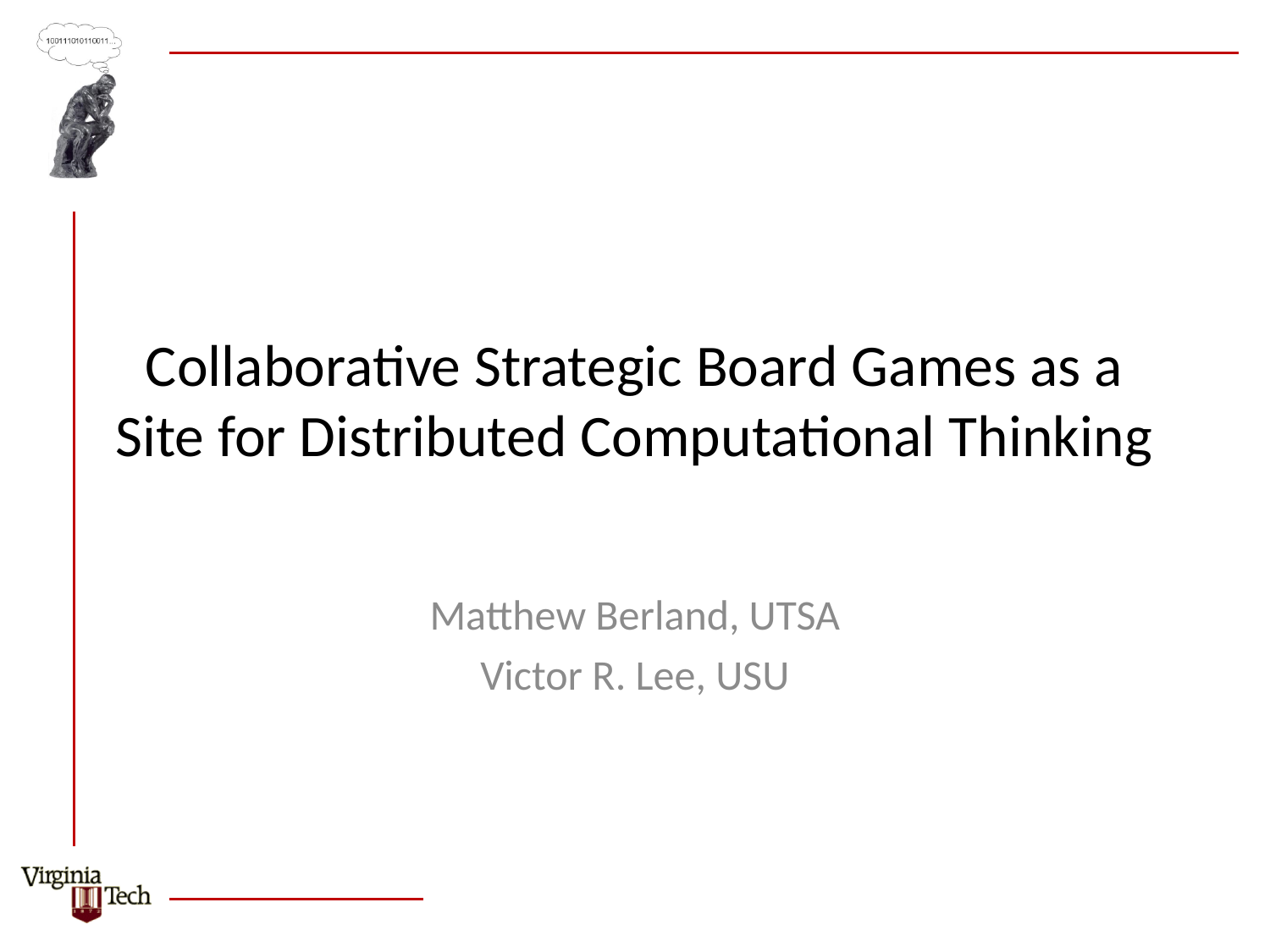

# Collaborative Strategic Board Games as a Site for Distributed Computational Thinking
Matthew Berland, UTSA
Victor R. Lee, USU